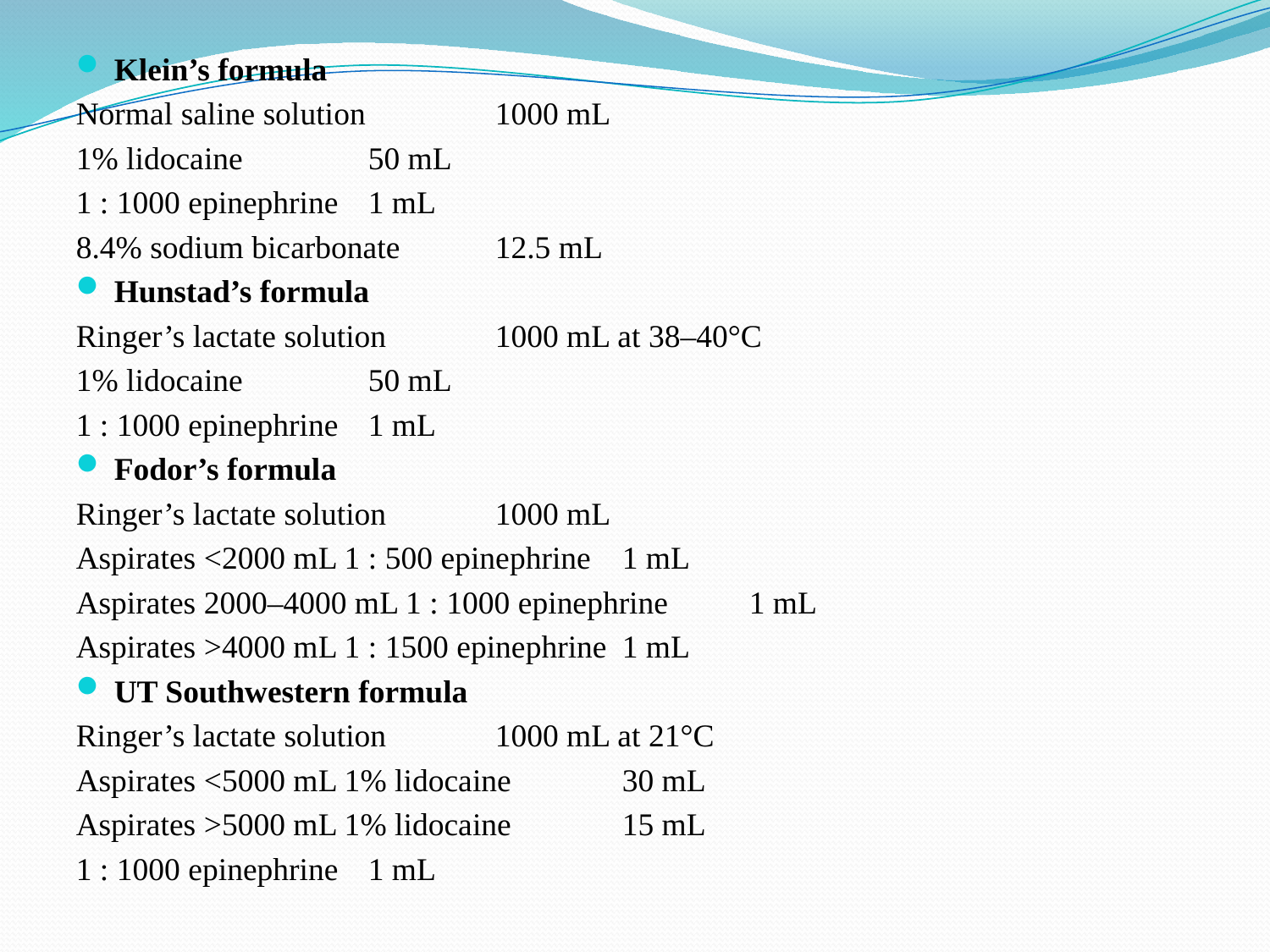

Klein’s formula
Normal saline solution 	1000 mL
1% lidocaine 	50 mL
1 : 1000 epinephrine 	1 mL
8.4% sodium bicarbonate 	12.5 mL
Hunstad’s formula
Ringer’s lactate solution 	1000 mL at 38–40°C
1% lidocaine 	50 mL
1 : 1000 epinephrine 	1 mL
Fodor’s formula
Ringer’s lactate solution 	1000 mL
Aspirates <2000 mL 1 : 500 epinephrine 	1 mL
Aspirates 2000–4000 mL 1 : 1000 epinephrine 	1 mL
Aspirates >4000 mL 1 : 1500 epinephrine 	1 mL
UT Southwestern formula
Ringer’s lactate solution 	1000 mL at 21°C
Aspirates <5000 mL 1% lidocaine 	30 mL
Aspirates >5000 mL 1% lidocaine 	15 mL
1 : 1000 epinephrine 	1 mL